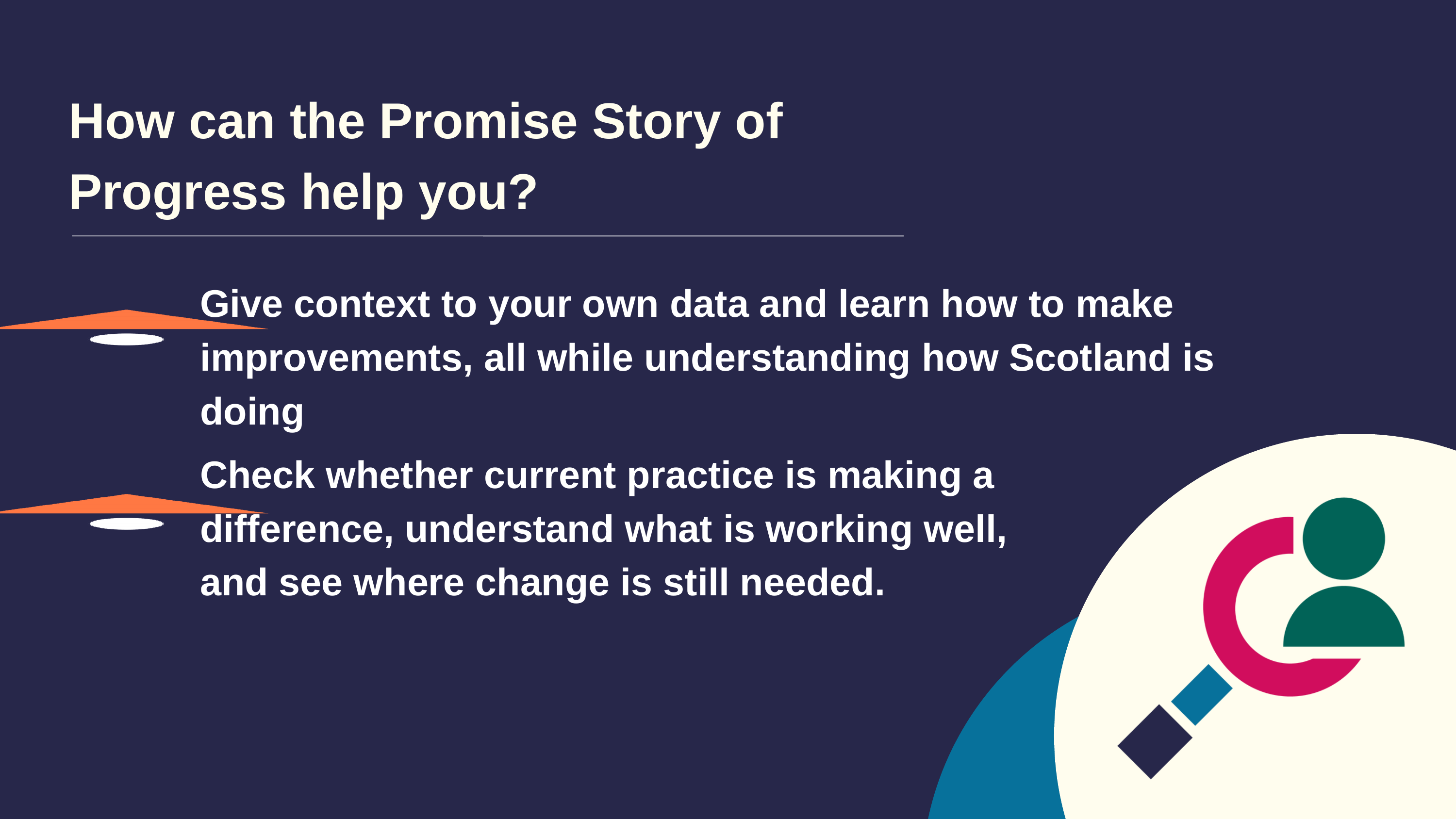

How can the Promise Story of Progress help you?

Give context to your own data and learn how to make improvements, all while understanding how Scotland is doing

Check whether current practice is making a difference, understand what is working well, and see where change is still needed.